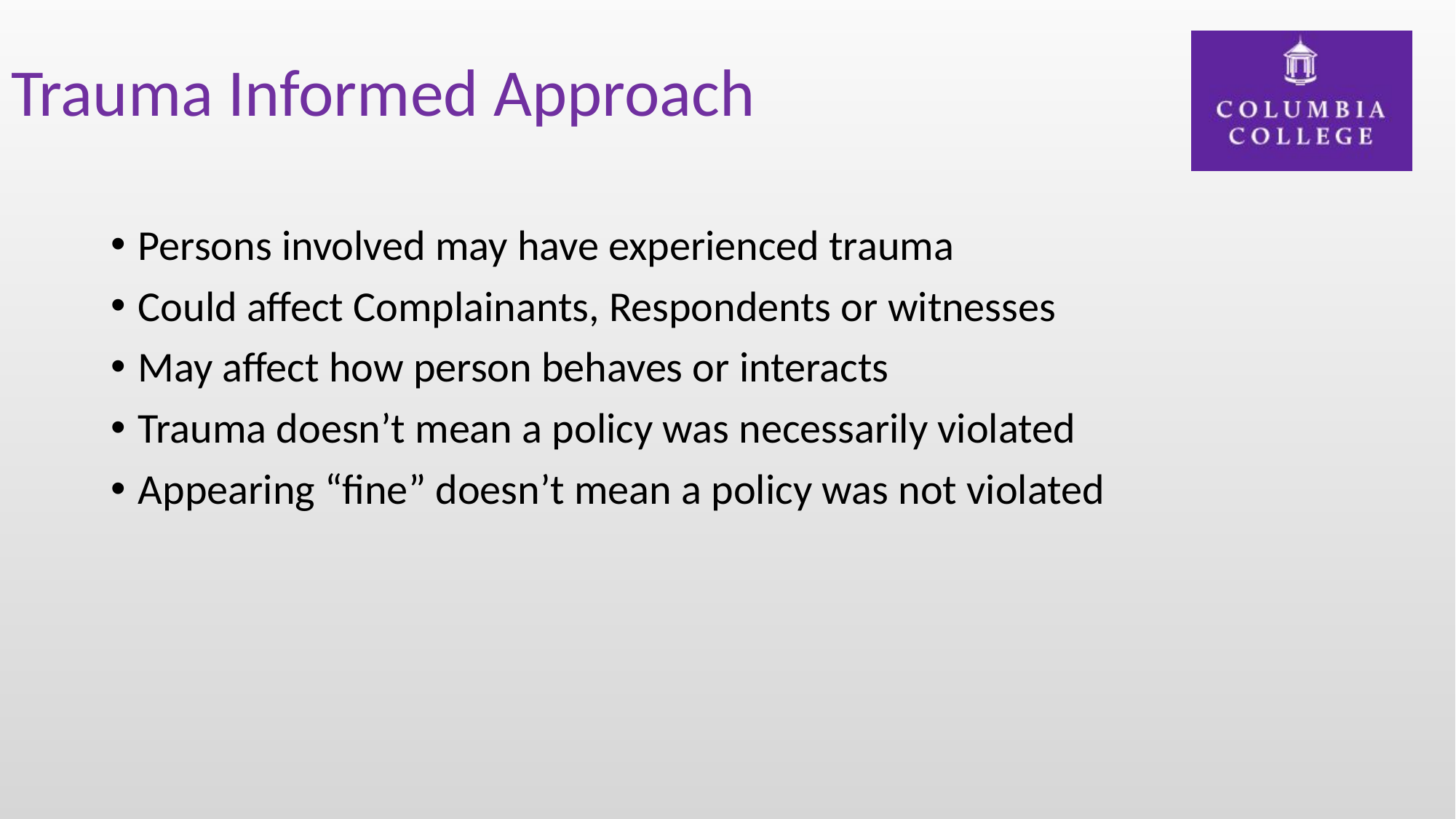

# Trauma Informed Approach
Persons involved may have experienced trauma
Could affect Complainants, Respondents or witnesses
May affect how person behaves or interacts
Trauma doesn’t mean a policy was necessarily violated
Appearing “fine” doesn’t mean a policy was not violated